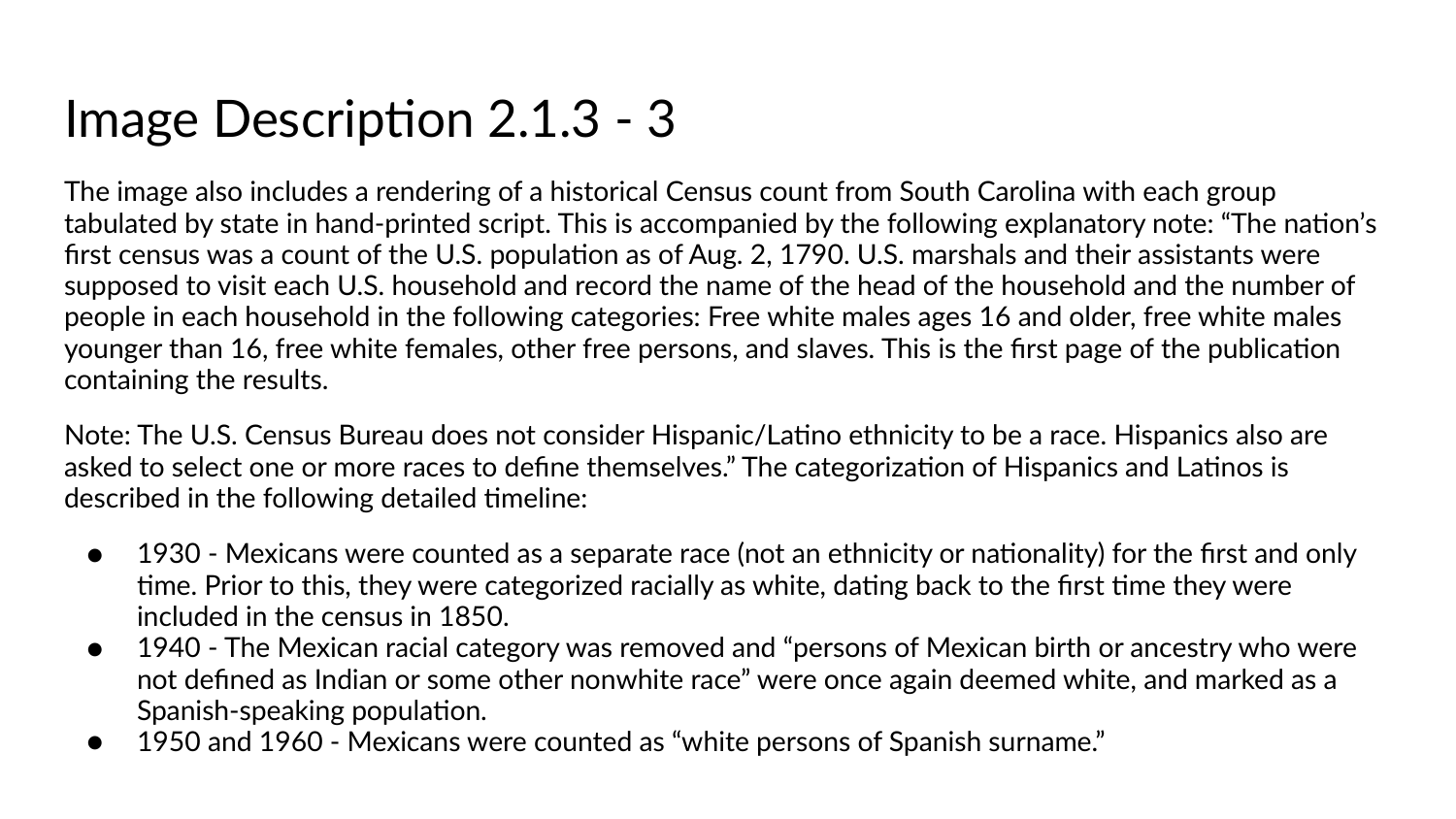

# Image Description 2.1.3 - 3
The image also includes a rendering of a historical Census count from South Carolina with each group tabulated by state in hand-printed script. This is accompanied by the following explanatory note: “The nation’s first census was a count of the U.S. population as of Aug. 2, 1790. U.S. marshals and their assistants were supposed to visit each U.S. household and record the name of the head of the household and the number of people in each household in the following categories: Free white males ages 16 and older, free white males younger than 16, free white females, other free persons, and slaves. This is the first page of the publication containing the results.
Note: The U.S. Census Bureau does not consider Hispanic/Latino ethnicity to be a race. Hispanics also are asked to select one or more races to define themselves.” The categorization of Hispanics and Latinos is described in the following detailed timeline:
1930 - Mexicans were counted as a separate race (not an ethnicity or nationality) for the first and only time. Prior to this, they were categorized racially as white, dating back to the first time they were included in the census in 1850.
1940 - The Mexican racial category was removed and “persons of Mexican birth or ancestry who were not defined as Indian or some other nonwhite race” were once again deemed white, and marked as a Spanish-speaking population.
1950 and 1960 - Mexicans were counted as “white persons of Spanish surname.”